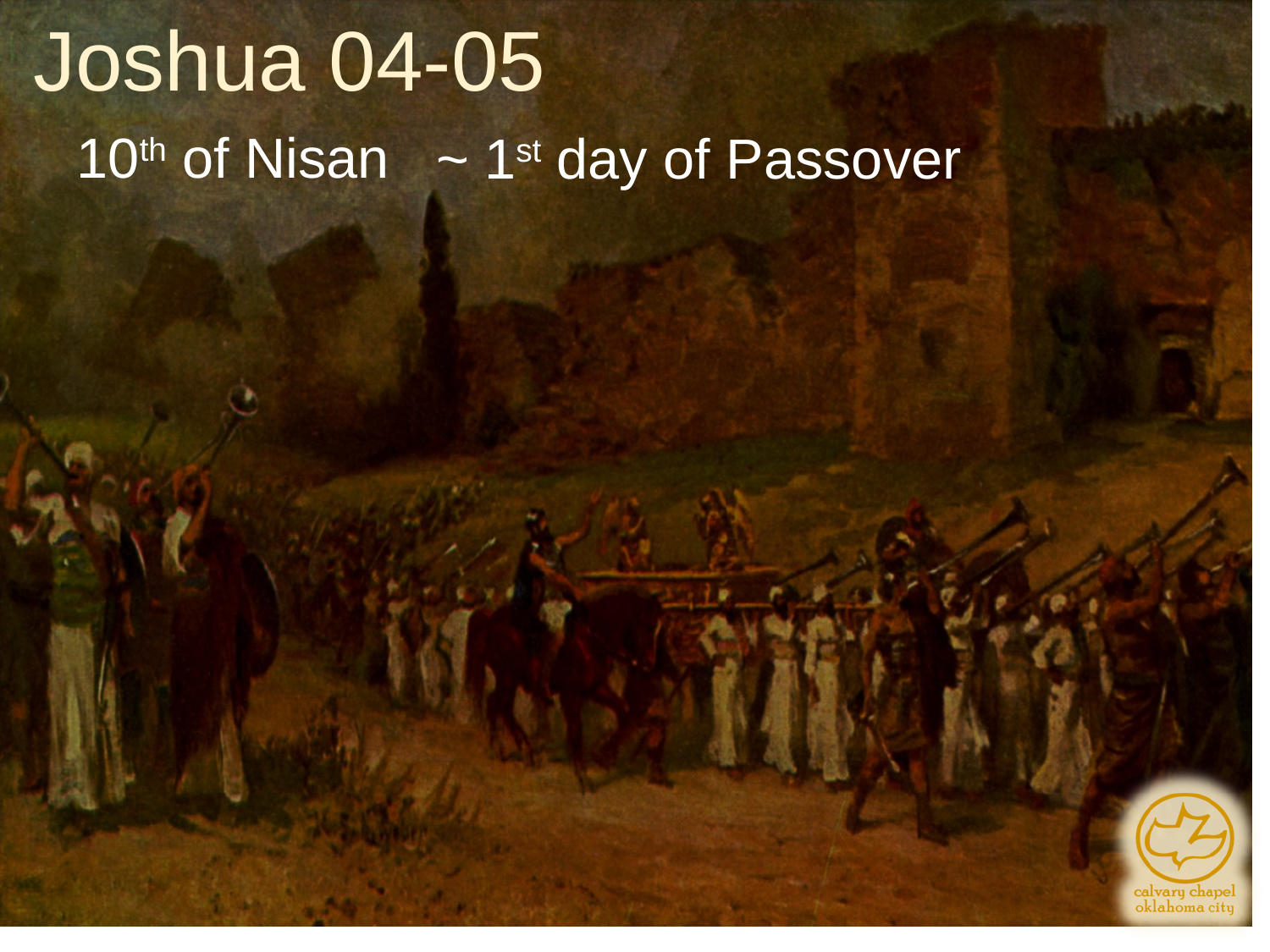

Joshua 04-05
10th of Nisan
~ 1st day of Passover